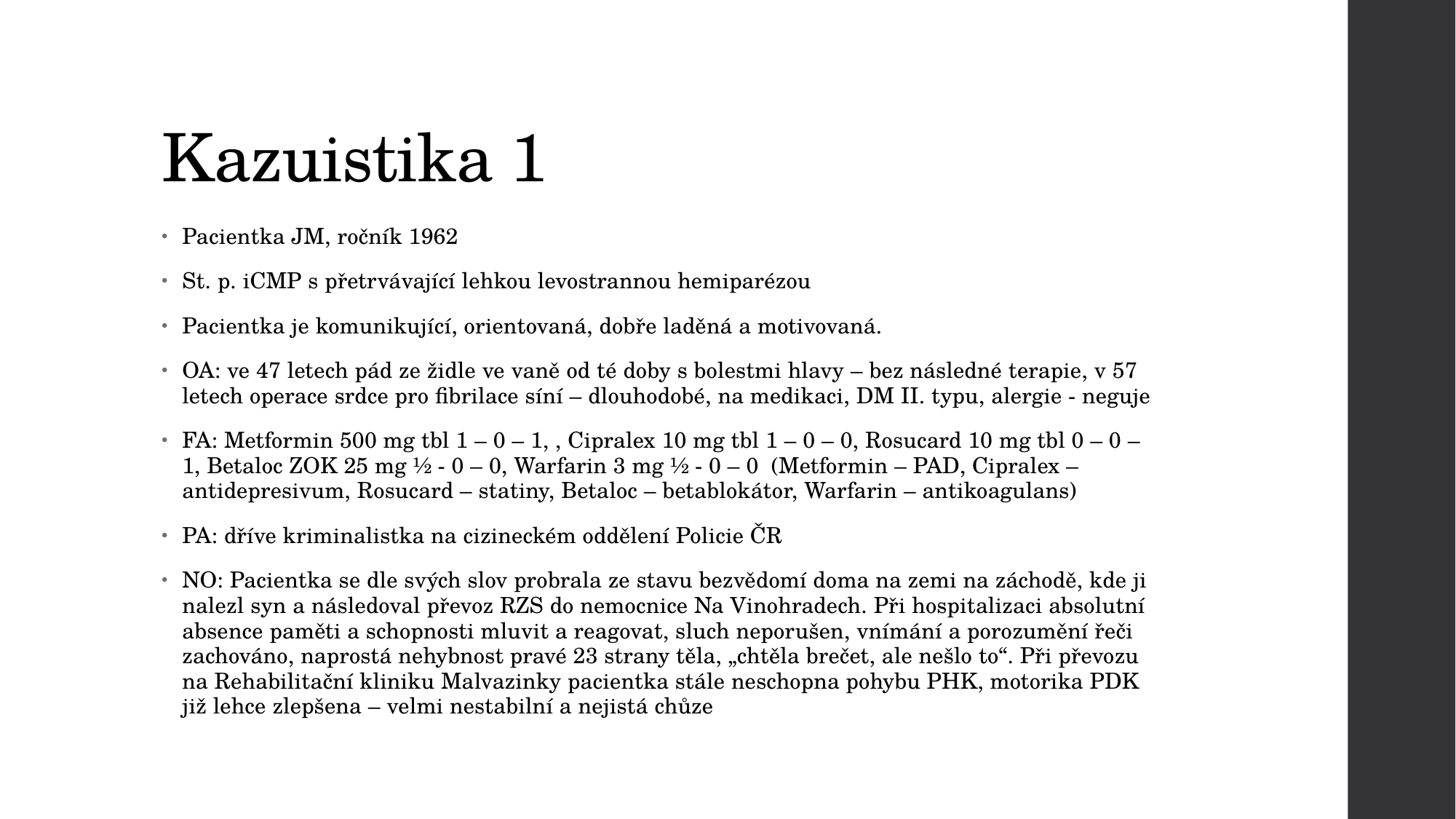

# Kazuistika 1
Pacientka JM, ročník 1962
St. p. iCMP s přetrvávající lehkou levostrannou hemiparézou
Pacientka je komunikující, orientovaná, dobře laděná a motivovaná.
OA: ve 47 letech pád ze židle ve vaně od té doby s bolestmi hlavy – bez následné terapie, v 57 letech operace srdce pro fibrilace síní – dlouhodobé, na medikaci, DM II. typu, alergie - neguje
FA: Metformin 500 mg tbl 1 – 0 – 1, , Cipralex 10 mg tbl 1 – 0 – 0, Rosucard 10 mg tbl 0 – 0 – 1, Betaloc ZOK 25 mg ½ - 0 – 0, Warfarin 3 mg ½ - 0 – 0  (Metformin – PAD, Cipralex – antidepresivum, Rosucard – statiny, Betaloc – betablokátor, Warfarin – antikoagulans)
PA: dříve kriminalistka na cizineckém oddělení Policie ČR
NO: Pacientka se dle svých slov probrala ze stavu bezvědomí doma na zemi na záchodě, kde ji nalezl syn a následoval převoz RZS do nemocnice Na Vinohradech. Při hospitalizaci absolutní absence paměti a schopnosti mluvit a reagovat, sluch neporušen, vnímání a porozumění řeči zachováno, naprostá nehybnost pravé 23 strany těla, „chtěla brečet, ale nešlo to“. Při převozu na Rehabilitační kliniku Malvazinky pacientka stále neschopna pohybu PHK, motorika PDK již lehce zlepšena – velmi nestabilní a nejistá chůze